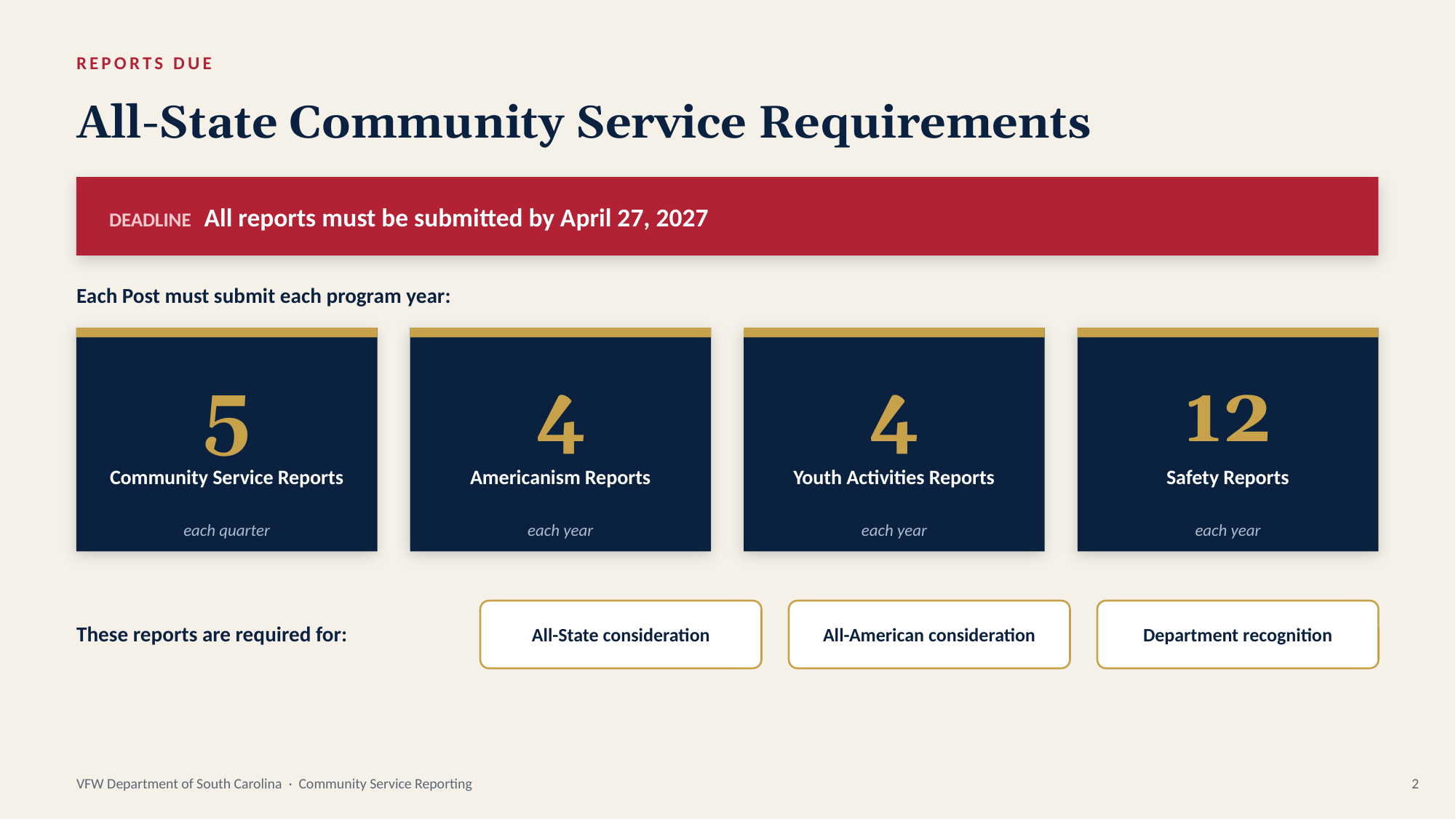

REPORTS DUE
All-State Community Service Requirements

DEADLINE   All reports must be submitted by April 27, 2027
Each Post must submit each program year:

5
4
4
12
Community Service Reports
Americanism Reports
Youth Activities Reports
Safety Reports
each quarter
each year
each year
each year
These reports are required for:

All-State consideration

All-American consideration

Department recognition
VFW Department of South Carolina  ·  Community Service Reporting
2